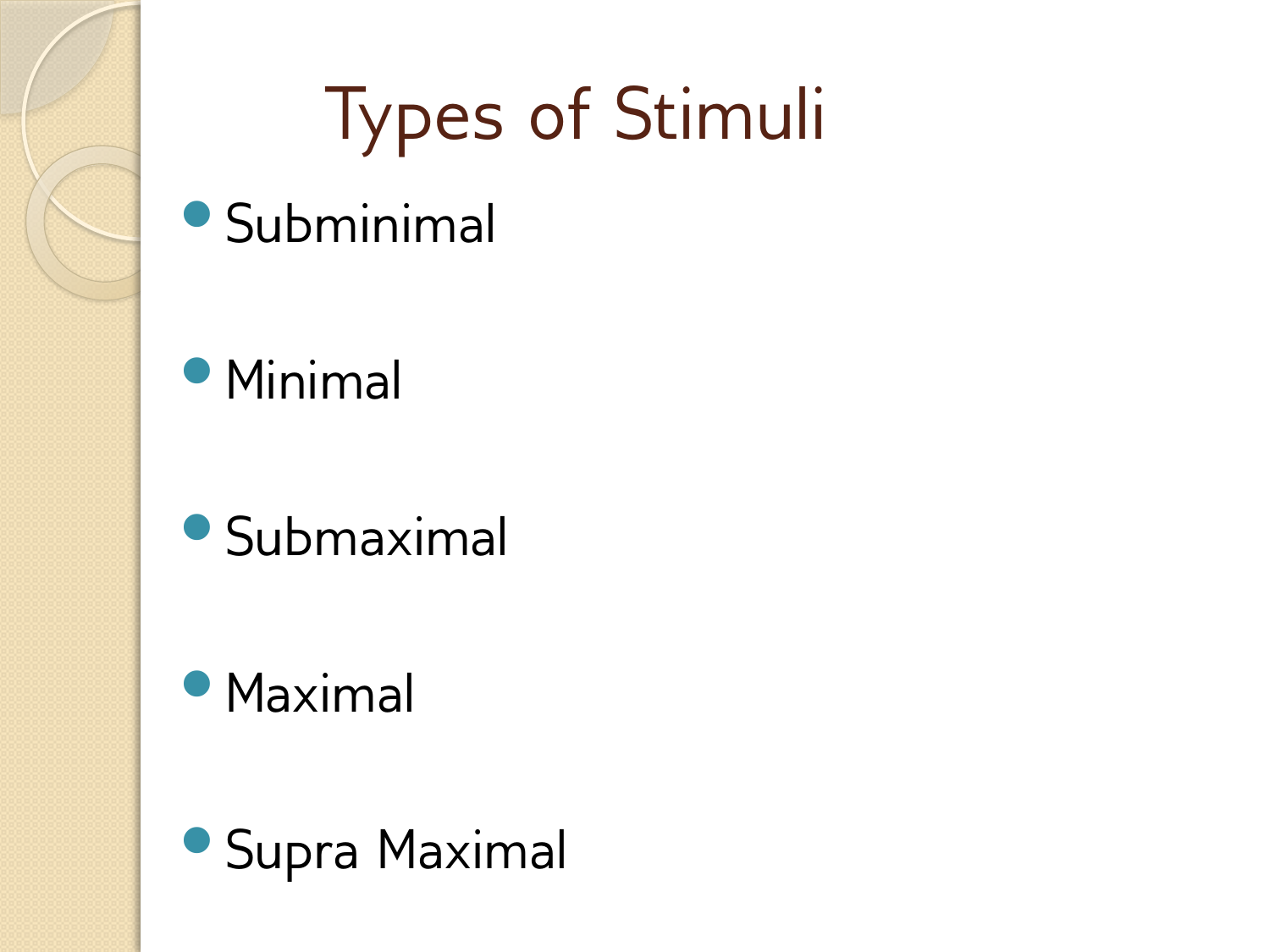

# Types of Stimuli
Subminimal

Minimal

Submaximal

Maximal

Supra Maximal